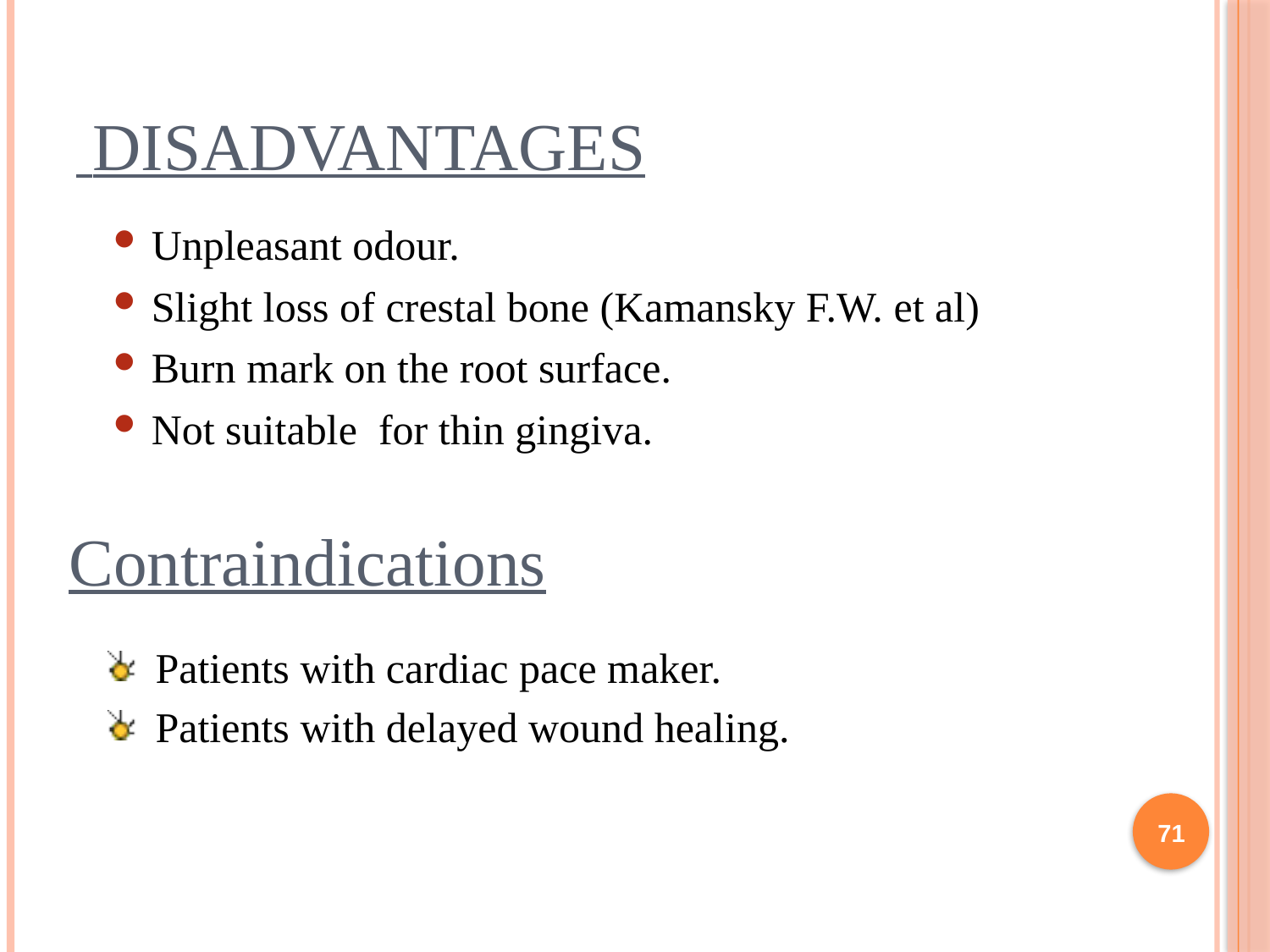

# Disadvantages
Unpleasant odour.
Slight loss of crestal bone (Kamansky F.W. et al)
Burn mark on the root surface.
Not suitable  for thin gingiva.

Contraindications
Patients with cardiac pace maker.
Patients with delayed wound healing.
71